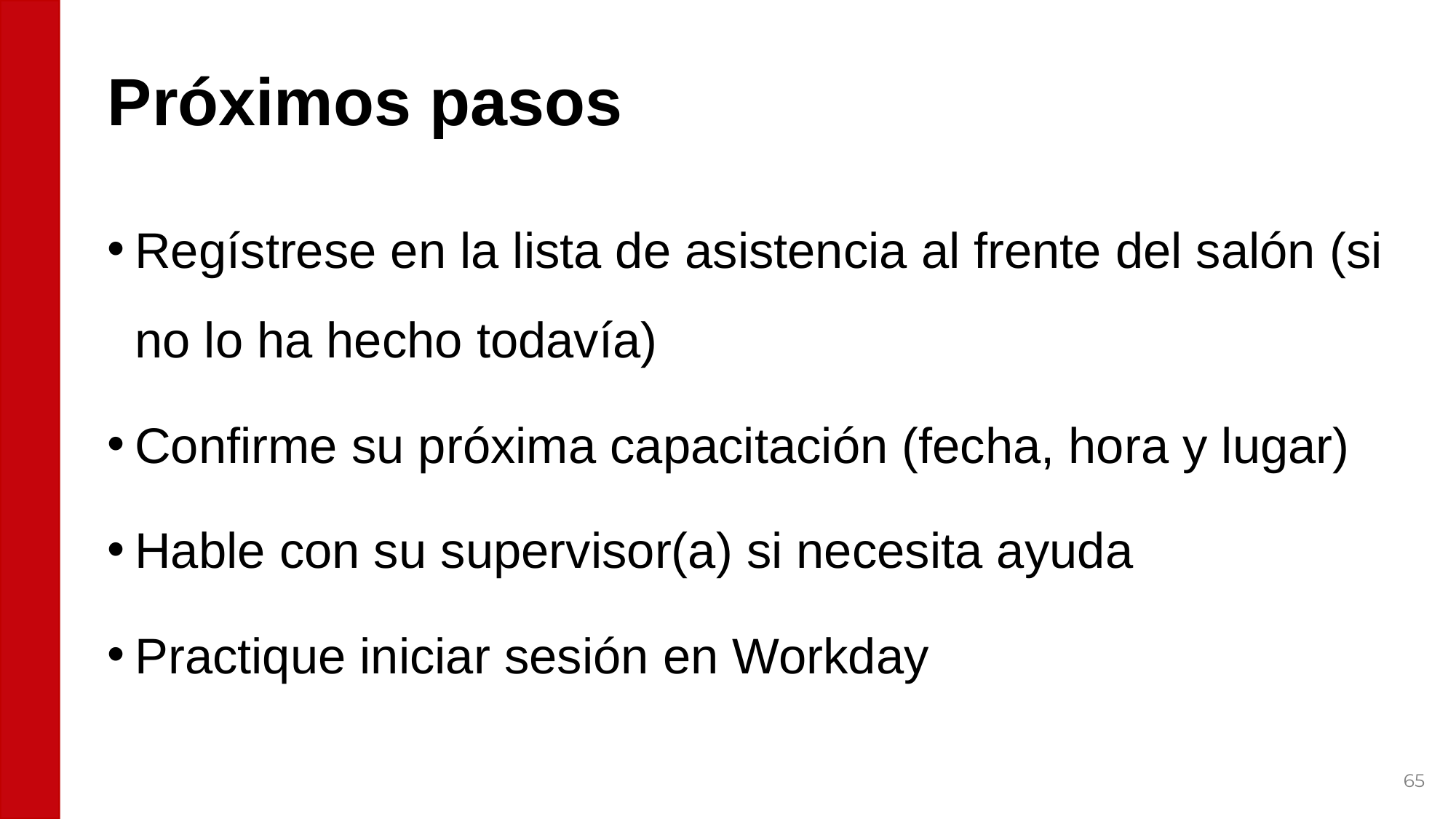

# Próximos pasos
Regístrese en la lista de asistencia al frente del salón (si no lo ha hecho todavía)
Confirme su próxima capacitación (fecha, hora y lugar)
Hable con su supervisor(a) si necesita ayuda
Practique iniciar sesión en Workday

65